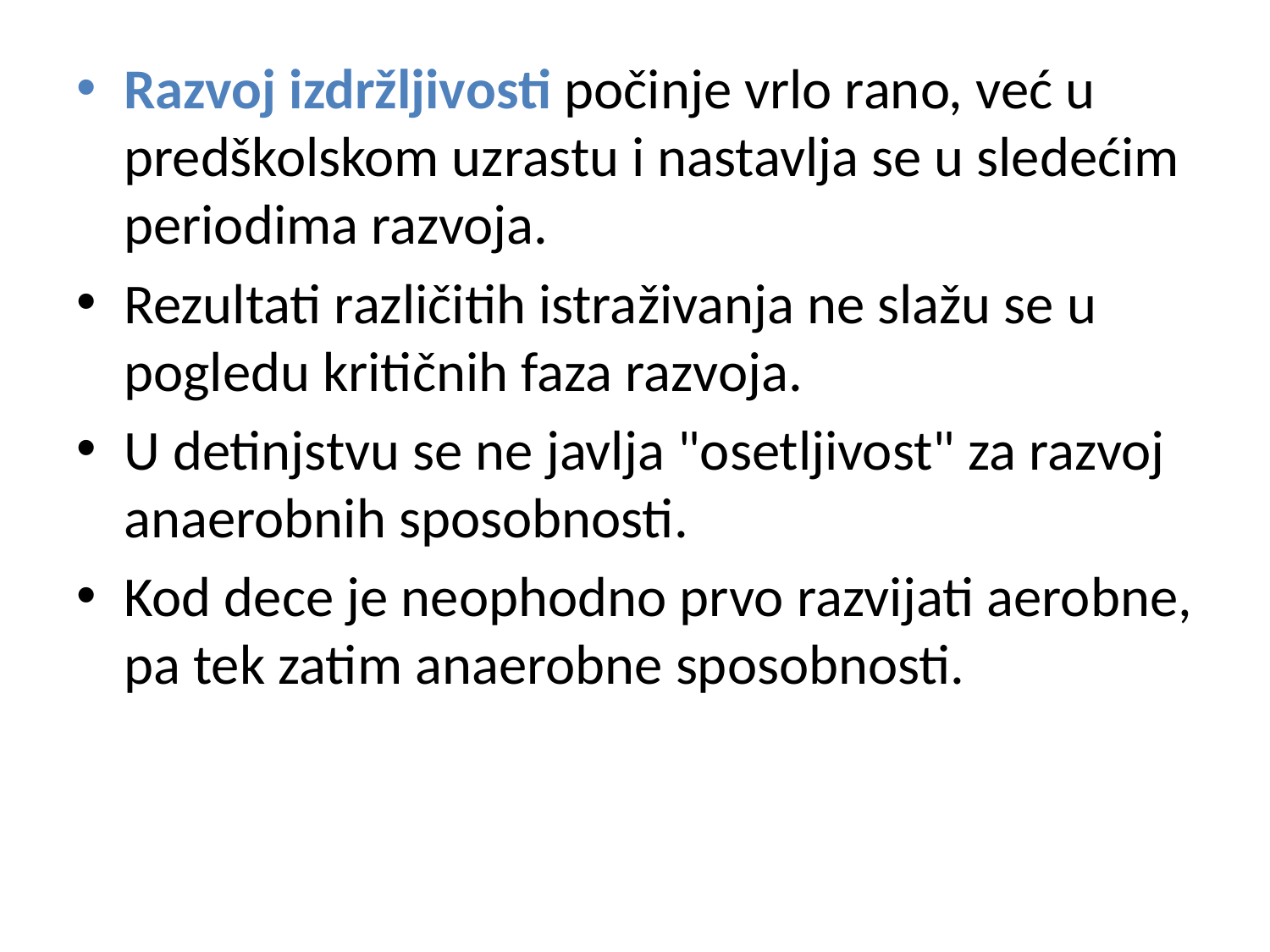

Razvoj izdržljivosti počinje vrlo rano, već u predškolskom uzrastu i nastavlja se u sledećim periodima razvoja.
Rezultati različitih istraživanja ne slažu se u pogledu kritičnih faza razvoja.
U detinjstvu se ne javlja "osetljivost" za razvoj anaerobnih sposobnosti.
Kod dece je neophodno prvo razvijati aerobne, pa tek zatim anaerobne sposobnosti.